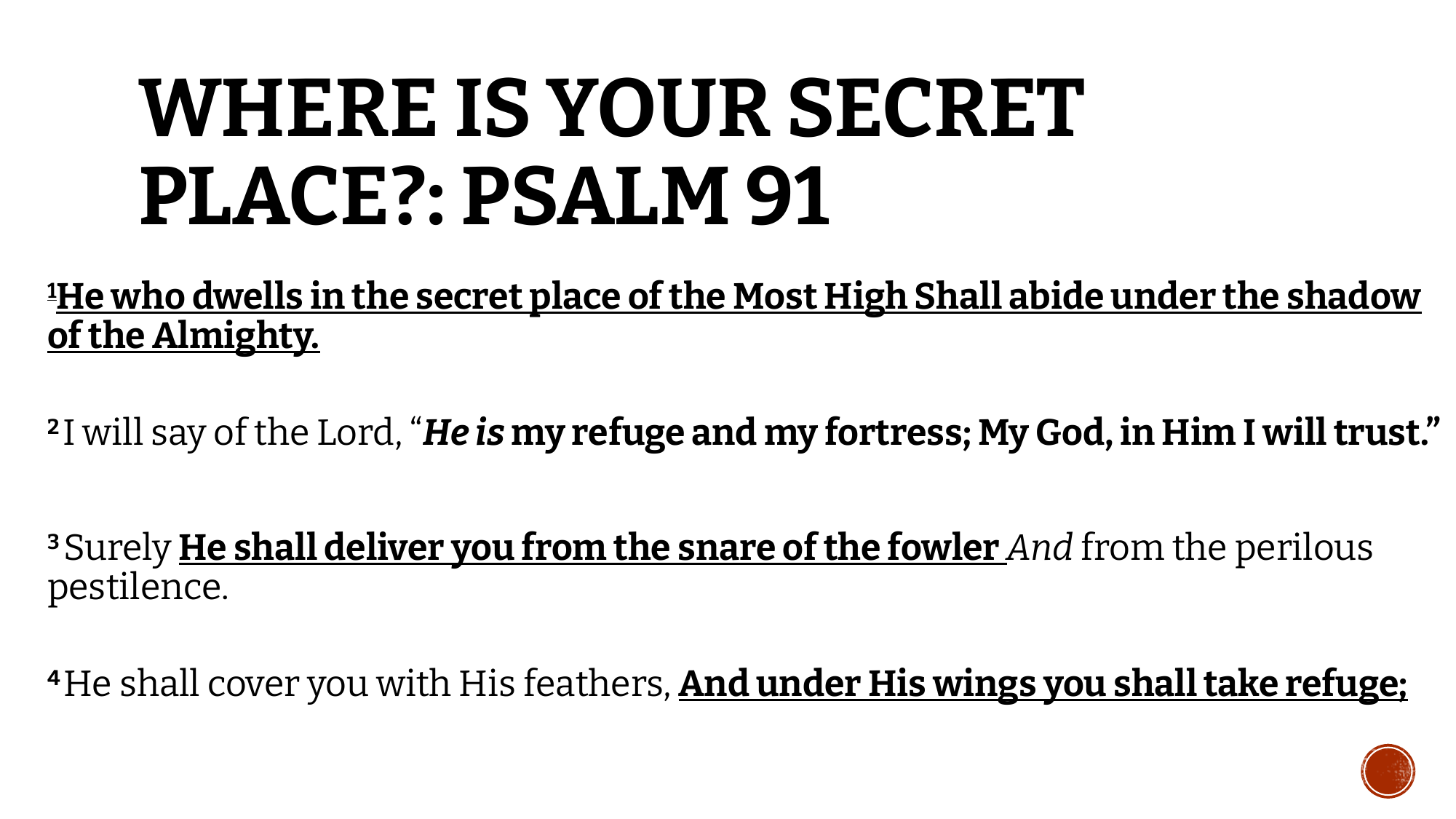

# Where is Your Secret Place?: Psalm 91
1He who dwells in the secret place of the Most High Shall abide under the shadow of the Almighty.
2 I will say of the Lord, “He is my refuge and my fortress; My God, in Him I will trust.”

3 Surely He shall deliver you from the snare of the fowler And from the perilous pestilence.
4 He shall cover you with His feathers, And under His wings you shall take refuge;